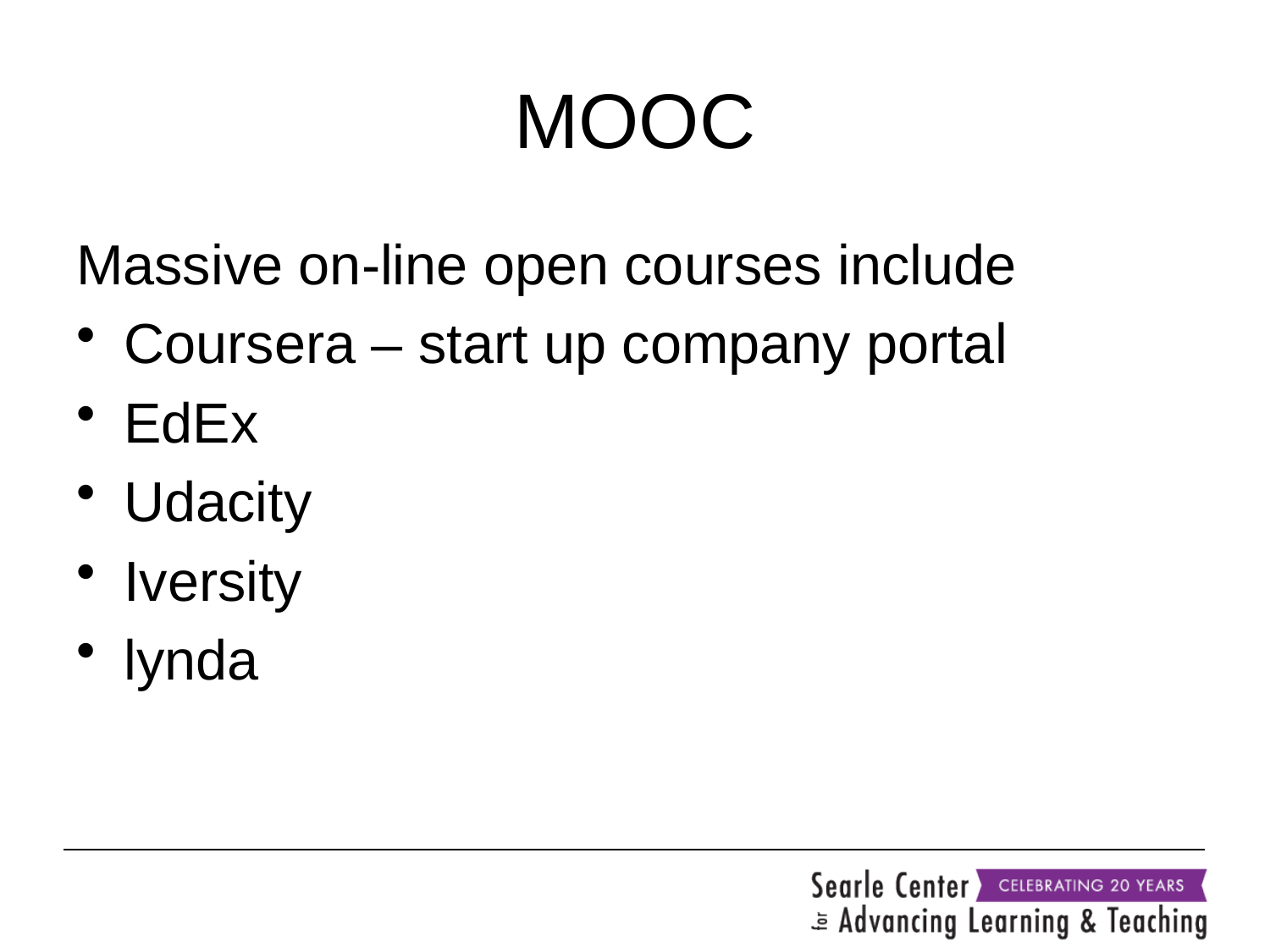

# MOOC
Massive on-line open courses include
Coursera – start up company portal
EdEx
Udacity
Iversity
lynda